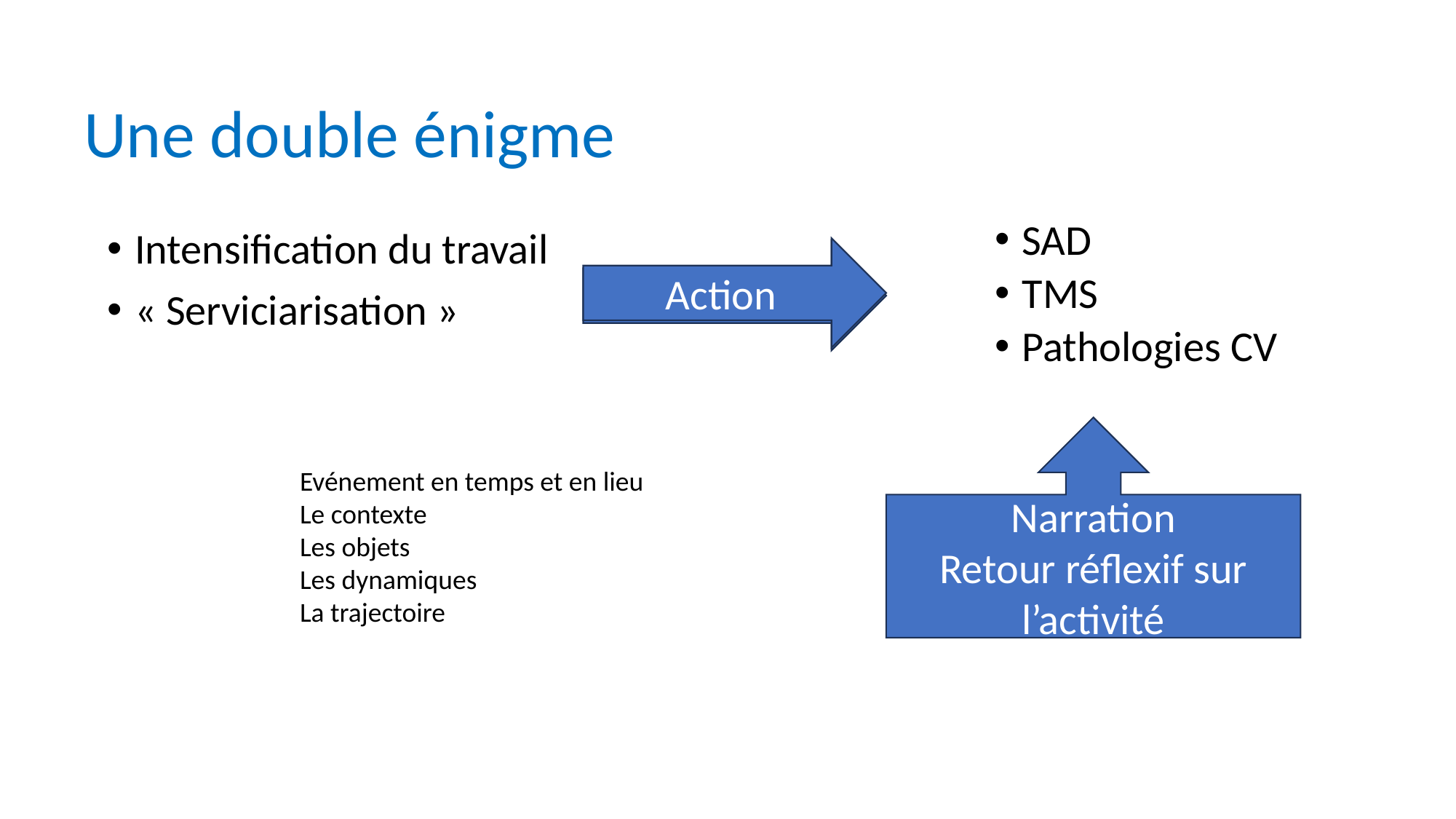

# Une double énigme
SAD
TMS
Pathologies CV
Intensification du travail
« Serviciarisation »
Action
Charge de travail
Narration
Retour réflexif sur l’activité
Evénement en temps et en lieu
Le contexte
Les objets
Les dynamiques
La trajectoire